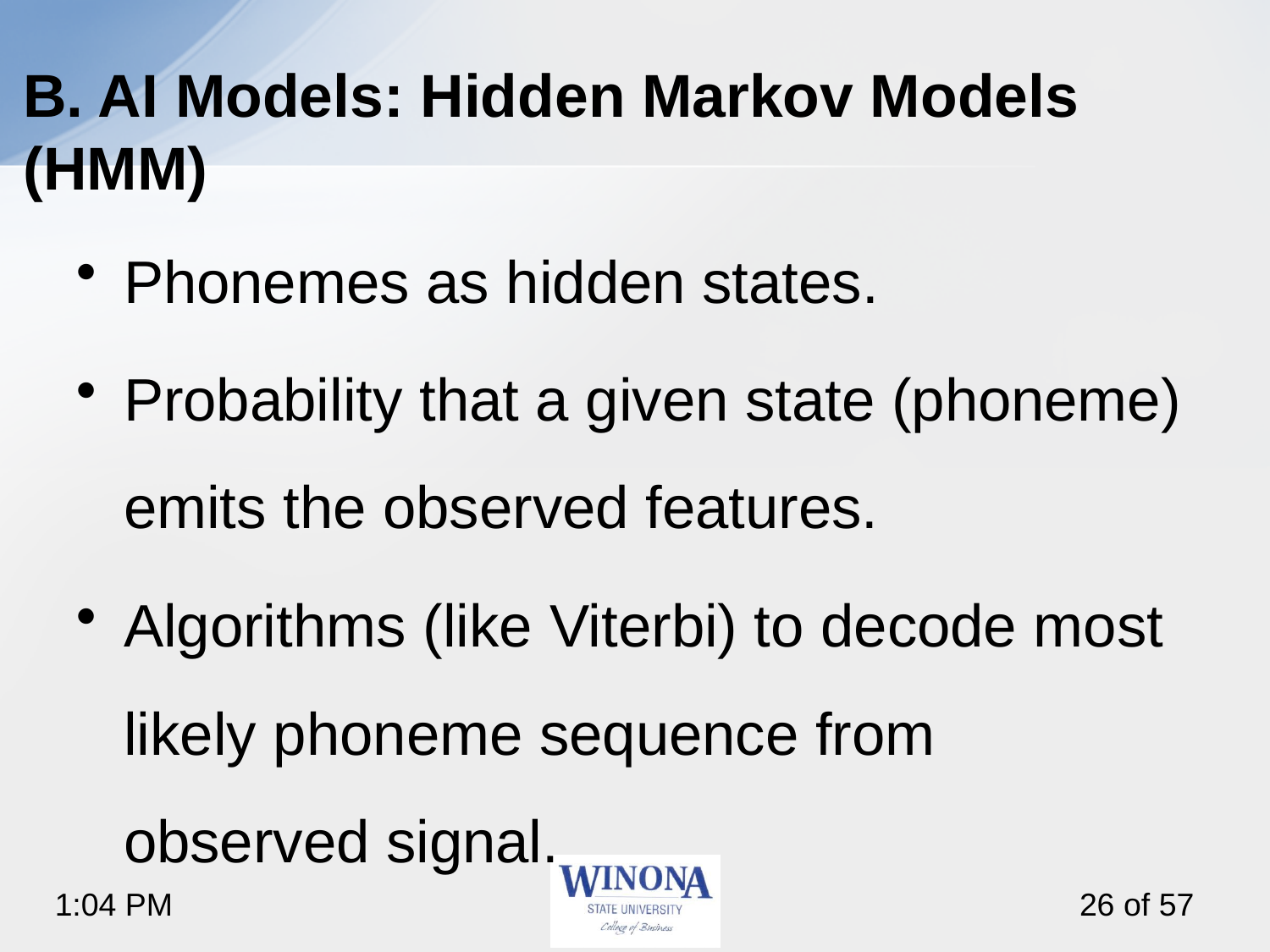

# B. AI Models: Hidden Markov Models (HMM)
Phonemes as hidden states.
Probability that a given state (phoneme) emits the observed features.
Algorithms (like Viterbi) to decode most likely phoneme sequence from observed signal.